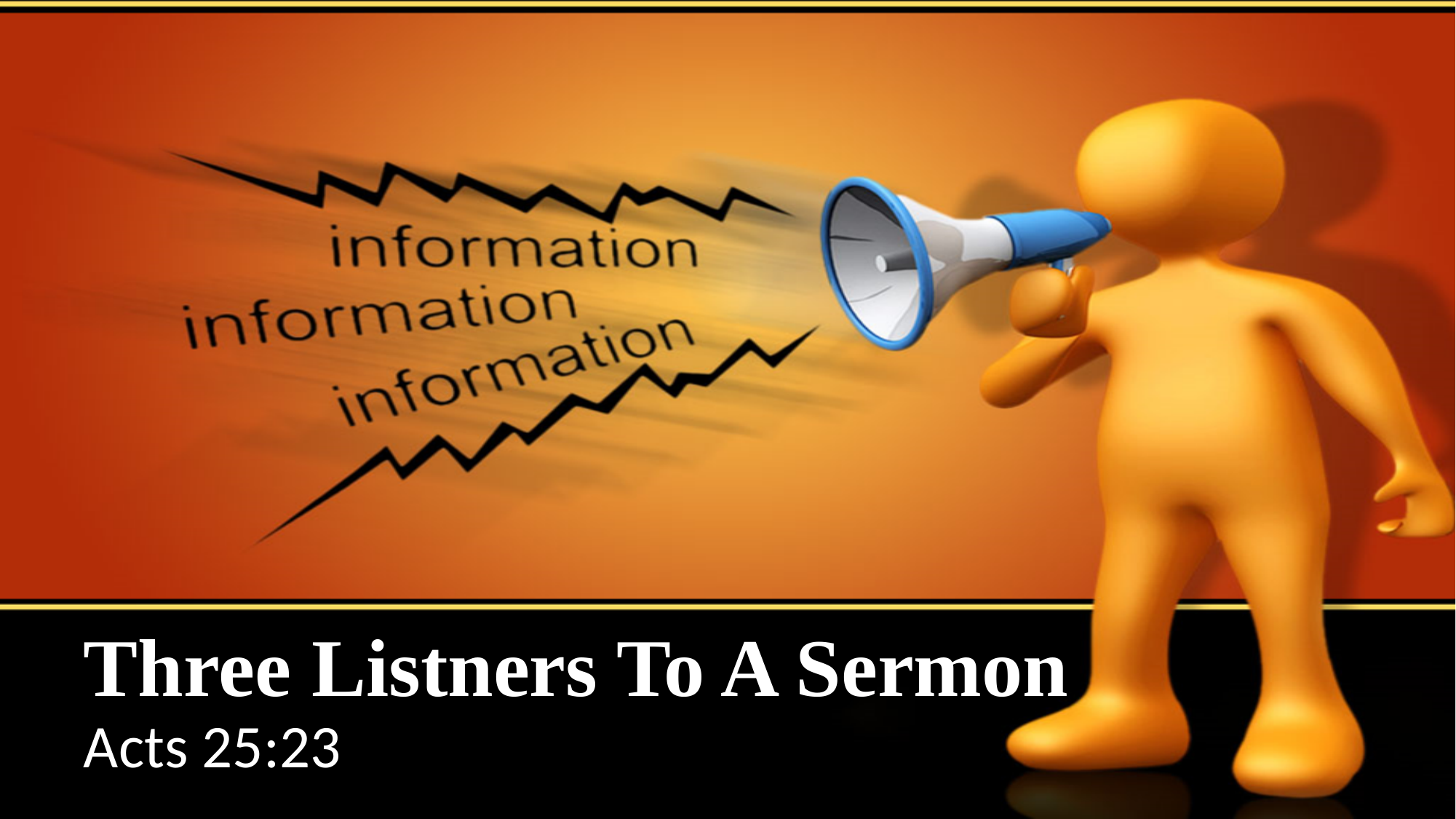

# Three Listners To A Sermon
Acts 25:23